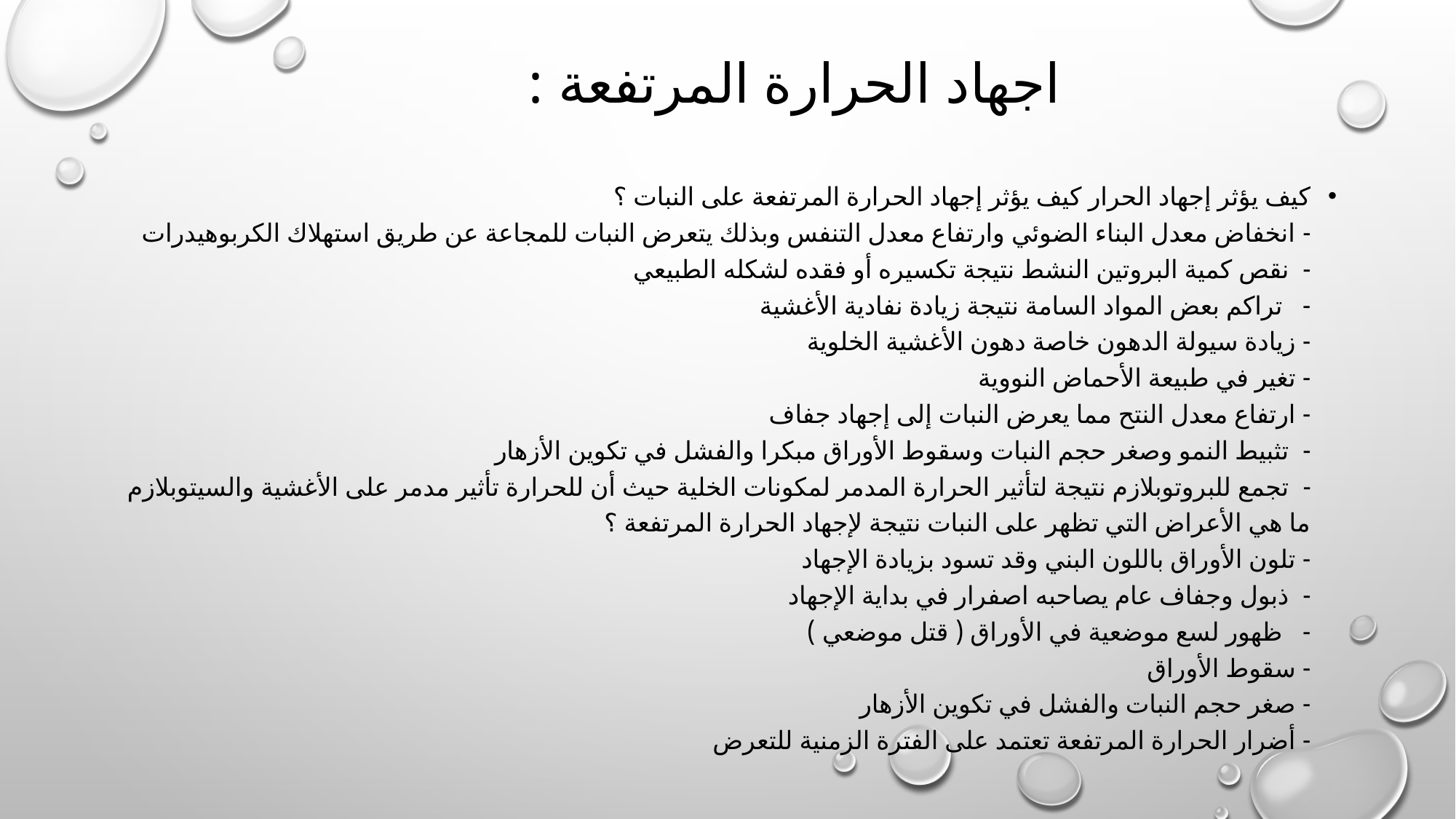

# اجهاد الحرارة المرتفعة :
كيف يؤثر إجهاد الحرار كيف يؤثر إجهاد الحرارة المرتفعة على النبات ؟ 
- انخفاض معدل البناء الضوئي وارتفاع معدل التنفس وبذلك يتعرض النبات للمجاعة عن طريق استهلاك الكربوهيدرات 
-  نقص كمية البروتين النشط نتيجة تكسيره أو فقده لشكله الطبيعي 
-   تراكم بعض المواد السامة نتيجة زيادة نفادية الأغشية 
- زيادة سيولة الدهون خاصة دهون الأغشية الخلوية 
- تغير في طبيعة الأحماض النووية 
- ارتفاع معدل النتح مما يعرض النبات إلى إجهاد جفاف 
-  تثبيط النمو وصغر حجم النبات وسقوط الأوراق مبكرا والفشل في تكوين الأزهار 
-  تجمع للبروتوبلازم نتيجة لتأثير الحرارة المدمر لمكونات الخلية حيث أن للحرارة تأثير مدمر على الأغشية والسيتوبلازم
ما هي الأعراض التي تظهر على النبات نتيجة لإجهاد الحرارة المرتفعة ؟
- تلون الأوراق باللون البني وقد تسود بزيادة الإجهاد 
-  ذبول وجفاف عام يصاحبه اصفرار في بداية الإجهاد 
-   ظهور لسع موضعية في الأوراق ( قتل موضعي ) 
- سقوط الأوراق 
- صغر حجم النبات والفشل في تكوين الأزهار 
- أضرار الحرارة المرتفعة تعتمد على الفترة الزمنية للتعرض